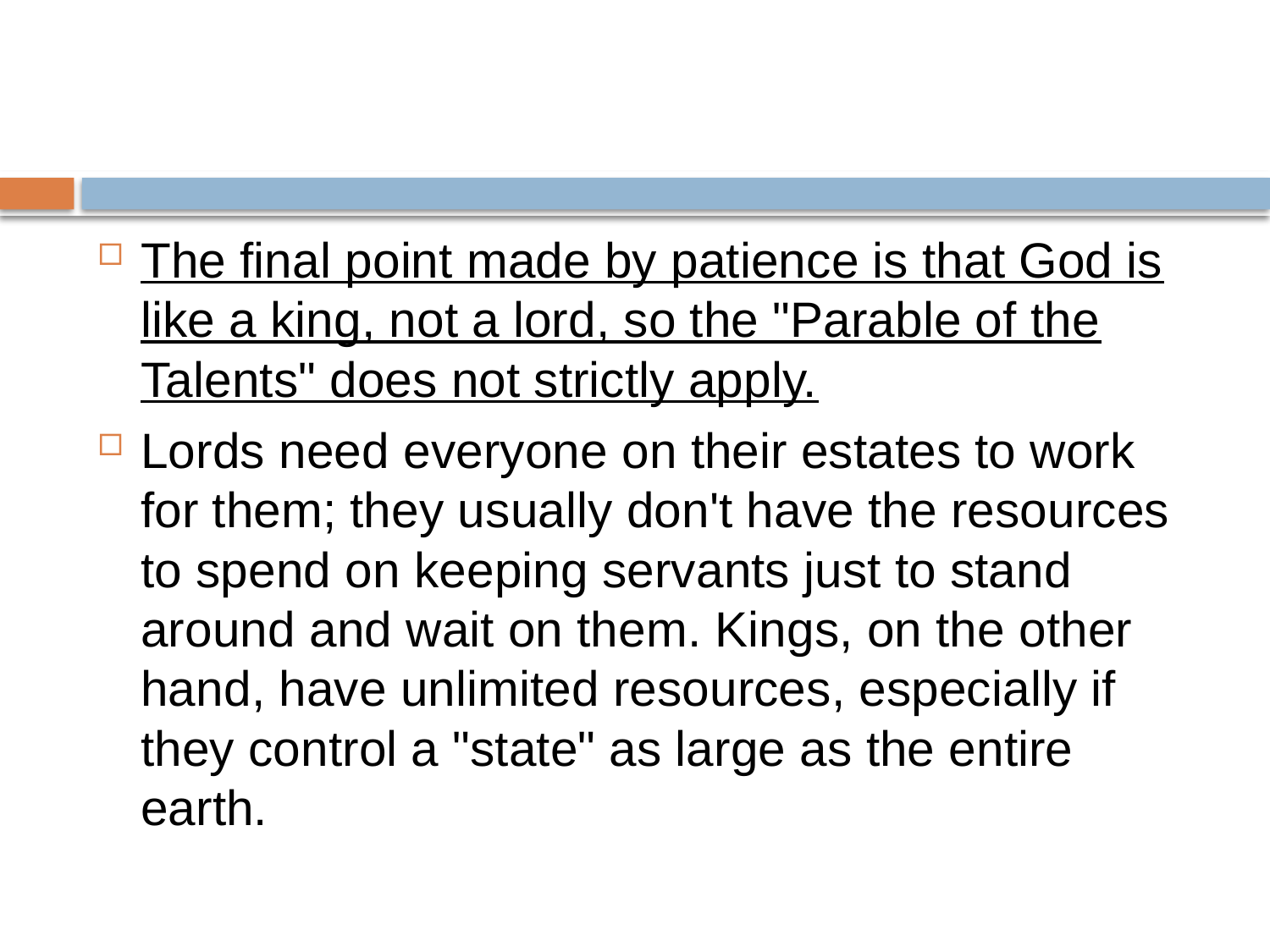

#
The final point made by patience is that God is like a king, not a lord, so the "Parable of the Talents" does not strictly apply.
Lords need everyone on their estates to work for them; they usually don't have the resources to spend on keeping servants just to stand around and wait on them. Kings, on the other hand, have unlimited resources, especially if they control a "state" as large as the entire earth.